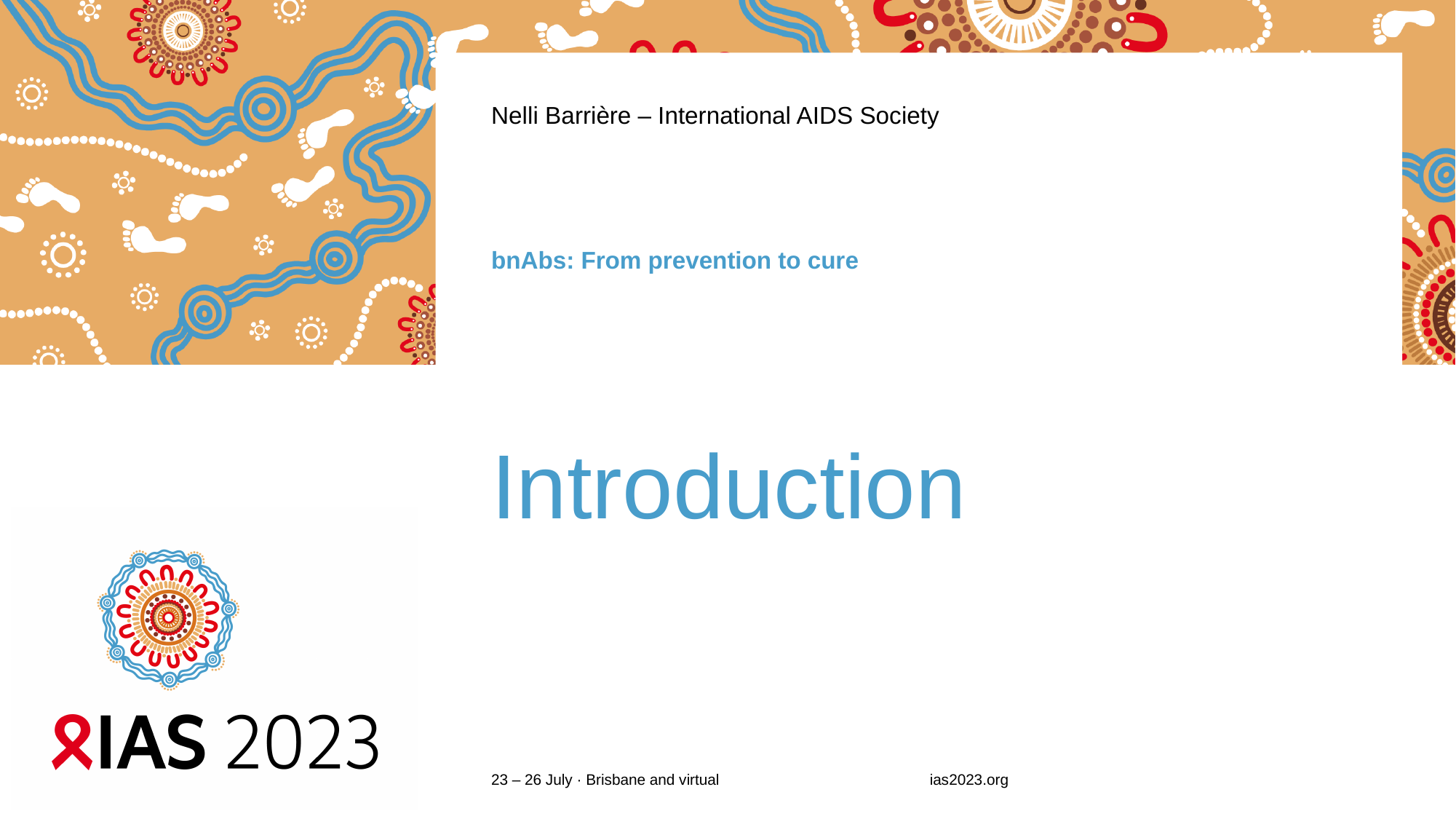

Nelli Barrière – International AIDS Society
bnAbs: From prevention to cure
# Introduction